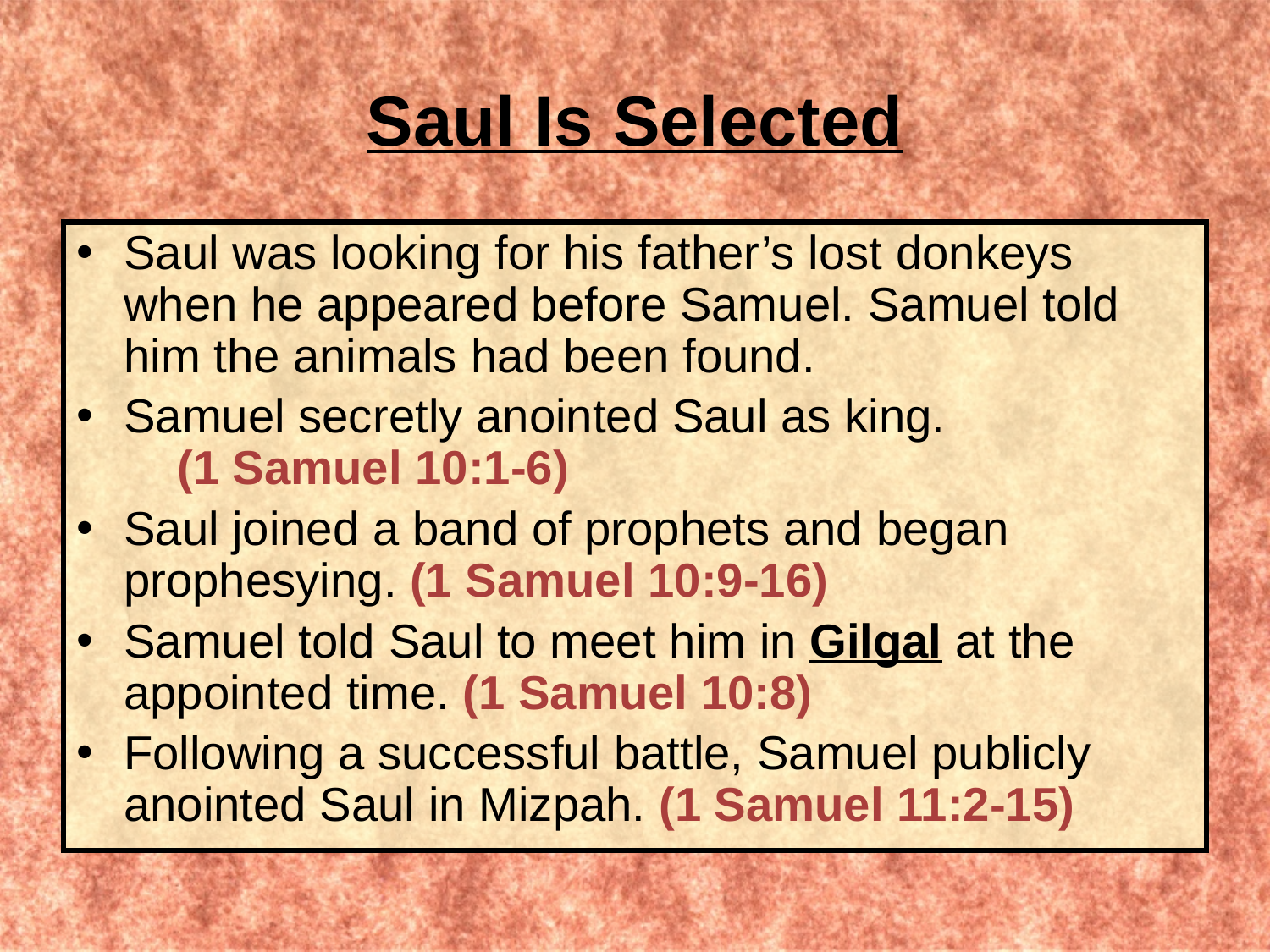

# Saul Is Selected
Saul was looking for his father’s lost donkeys when he appeared before Samuel. Samuel told him the animals had been found.
Samuel secretly anointed Saul as king.                       (1 Samuel 10:1-6)
Saul joined a band of prophets and began prophesying. (1 Samuel 10:9-16)
Samuel told Saul to meet him in Gilgal at the appointed time. (1 Samuel 10:8)
Following a successful battle, Samuel publicly anointed Saul in Mizpah. (1 Samuel 11:2-15)